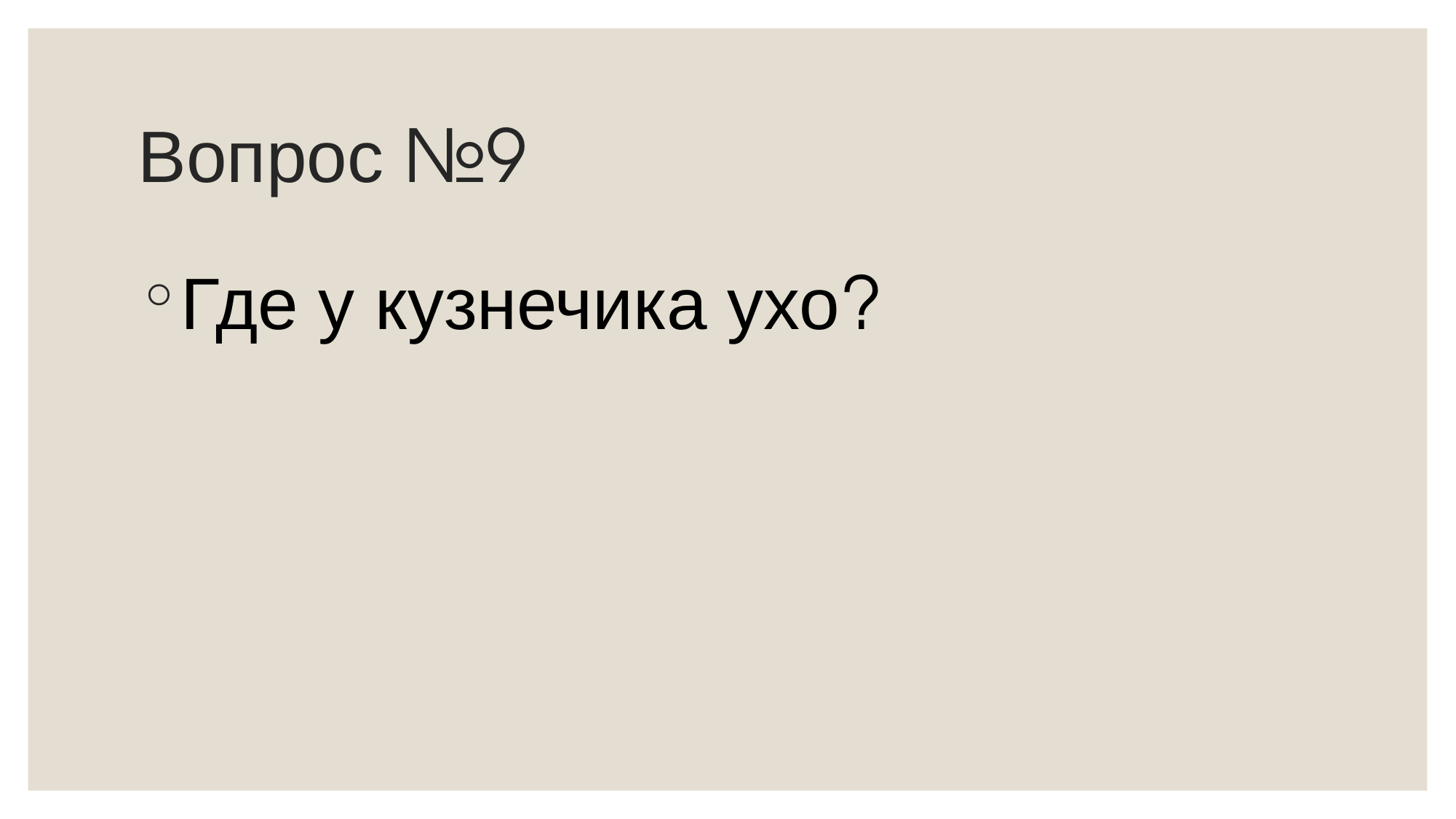

# Вопрос №9
Где у кузнечика ухо?